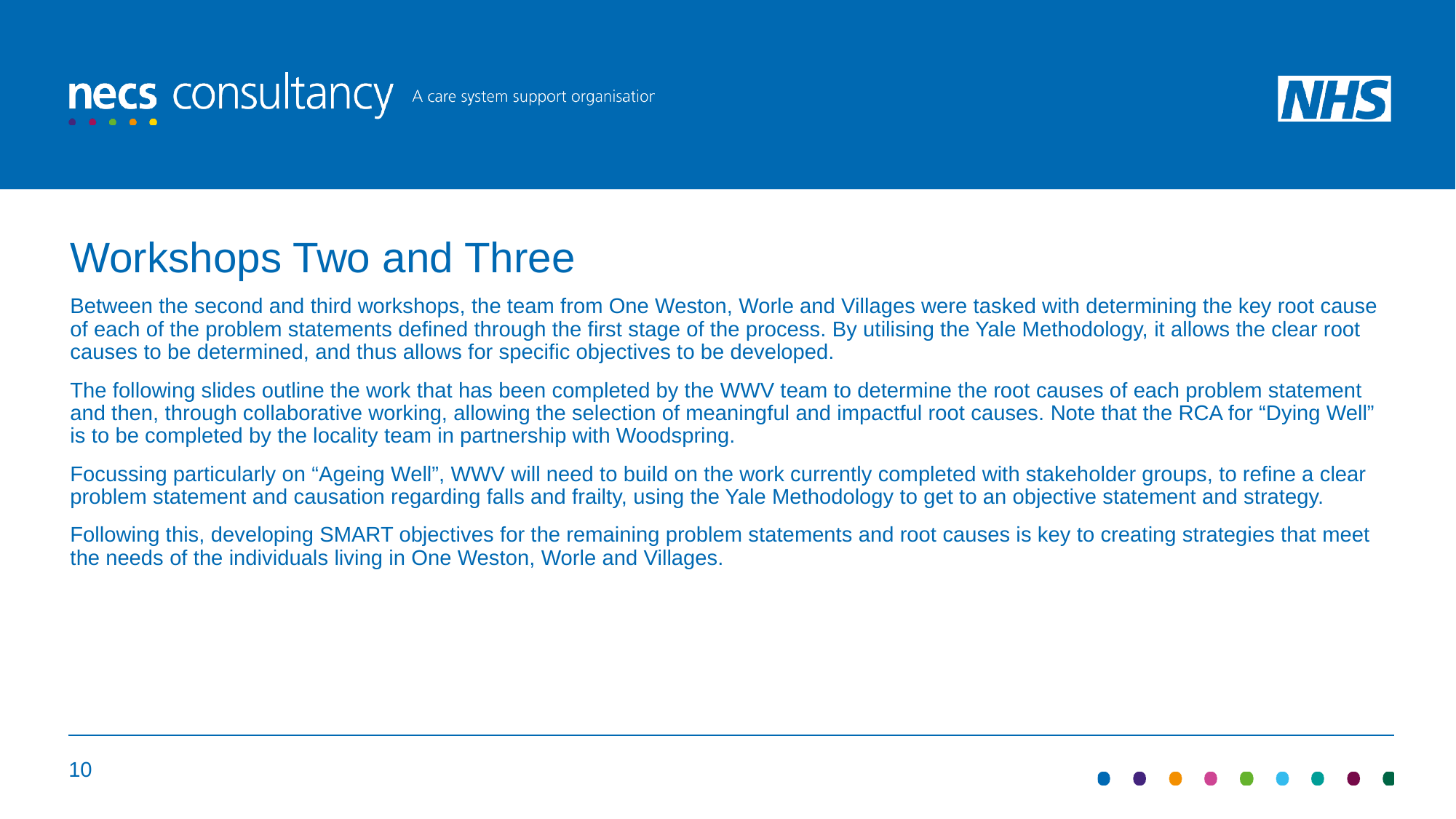

Workshops Two and Three
Between the second and third workshops, the team from One Weston, Worle and Villages were tasked with determining the key root cause of each of the problem statements defined through the first stage of the process. By utilising the Yale Methodology, it allows the clear root causes to be determined, and thus allows for specific objectives to be developed.
The following slides outline the work that has been completed by the WWV team to determine the root causes of each problem statement and then, through collaborative working, allowing the selection of meaningful and impactful root causes. Note that the RCA for “Dying Well” is to be completed by the locality team in partnership with Woodspring.
Focussing particularly on “Ageing Well”, WWV will need to build on the work currently completed with stakeholder groups, to refine a clear problem statement and causation regarding falls and frailty, using the Yale Methodology to get to an objective statement and strategy.
Following this, developing SMART objectives for the remaining problem statements and root causes is key to creating strategies that meet the needs of the individuals living in One Weston, Worle and Villages.